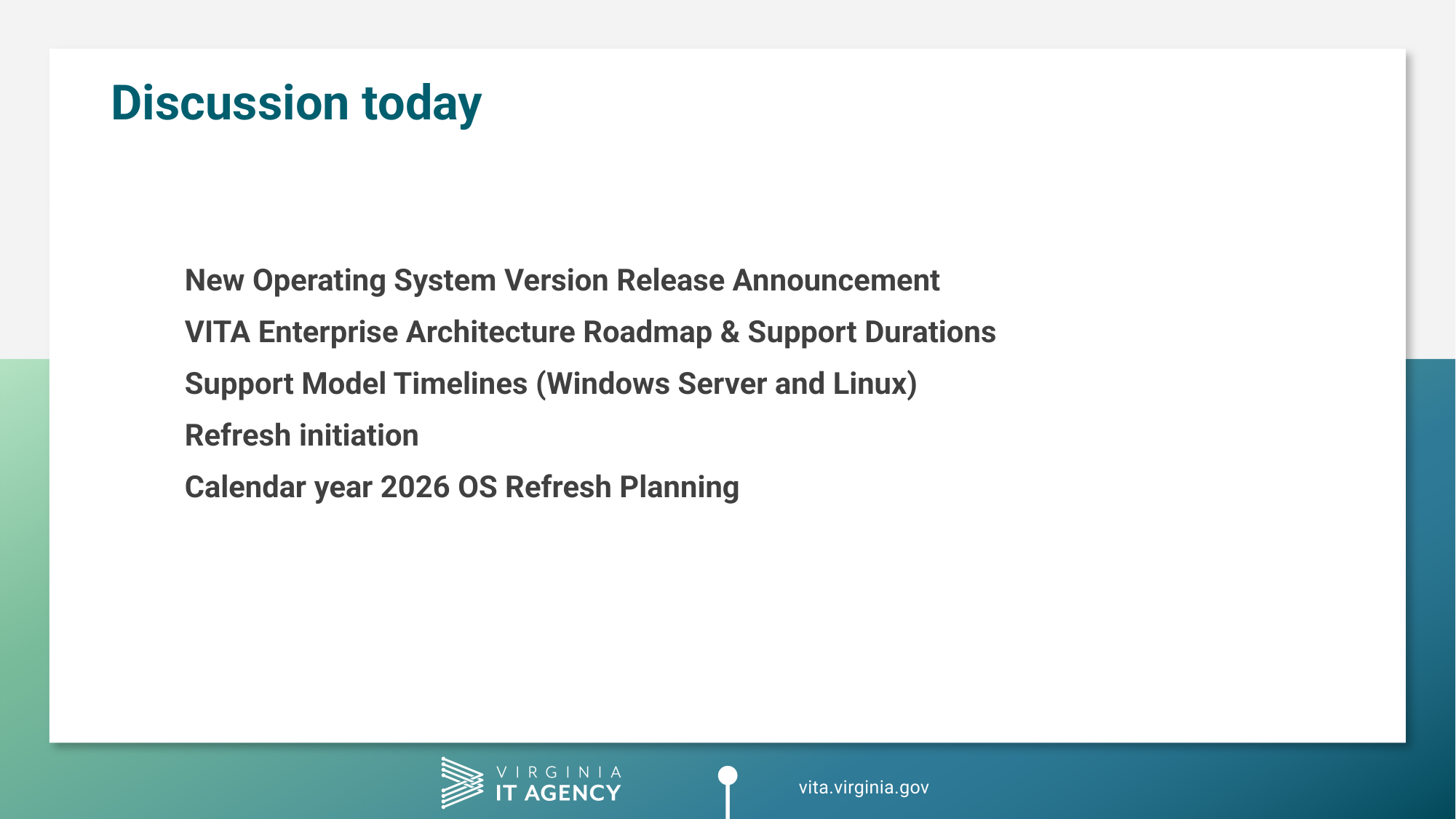

# Discussion today
New Operating System Version Release Announcement
VITA Enterprise Architecture Roadmap & Support Durations
Support Model Timelines (Windows Server and Linux)
Refresh initiation
Calendar year 2026 OS Refresh Planning